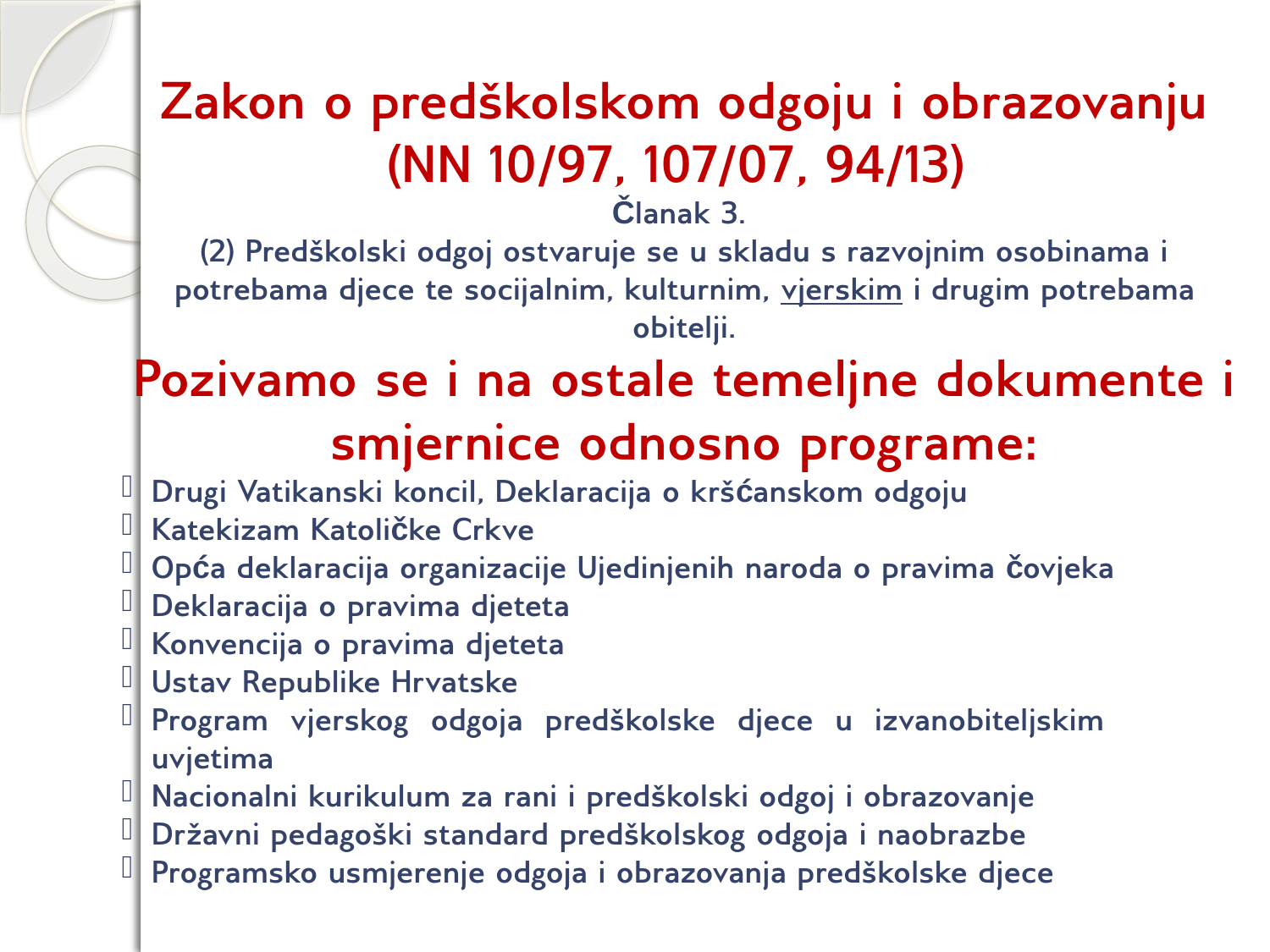

Zakon o predškolskom odgoju i obrazovanju (NN 10/97, 107/07, 94/13)
Članak 3.
(2) Predškolski odgoj ostvaruje se u skladu s razvojnim osobinama i potrebama djece te socijalnim, kulturnim, vjerskim i drugim potrebama obitelji.
Pozivamo se i na ostale temeljne dokumente i smjernice odnosno programe:
Drugi Vatikanski koncil, Deklaracija o kršćanskom odgoju
Katekizam Katoličke Crkve
Opća deklaracija organizacije Ujedinjenih naroda o pravima čovjeka
Deklaracija o pravima djeteta
Konvencija o pravima djeteta
Ustav Republike Hrvatske
Program vjerskog odgoja predškolske djece u izvanobiteljskim 	uvjetima
Nacionalni kurikulum za rani i predškolski odgoj i obrazovanje
Državni pedagoški standard predškolskog odgoja i naobrazbe
Programsko usmjerenje odgoja i obrazovanja predškolske djece